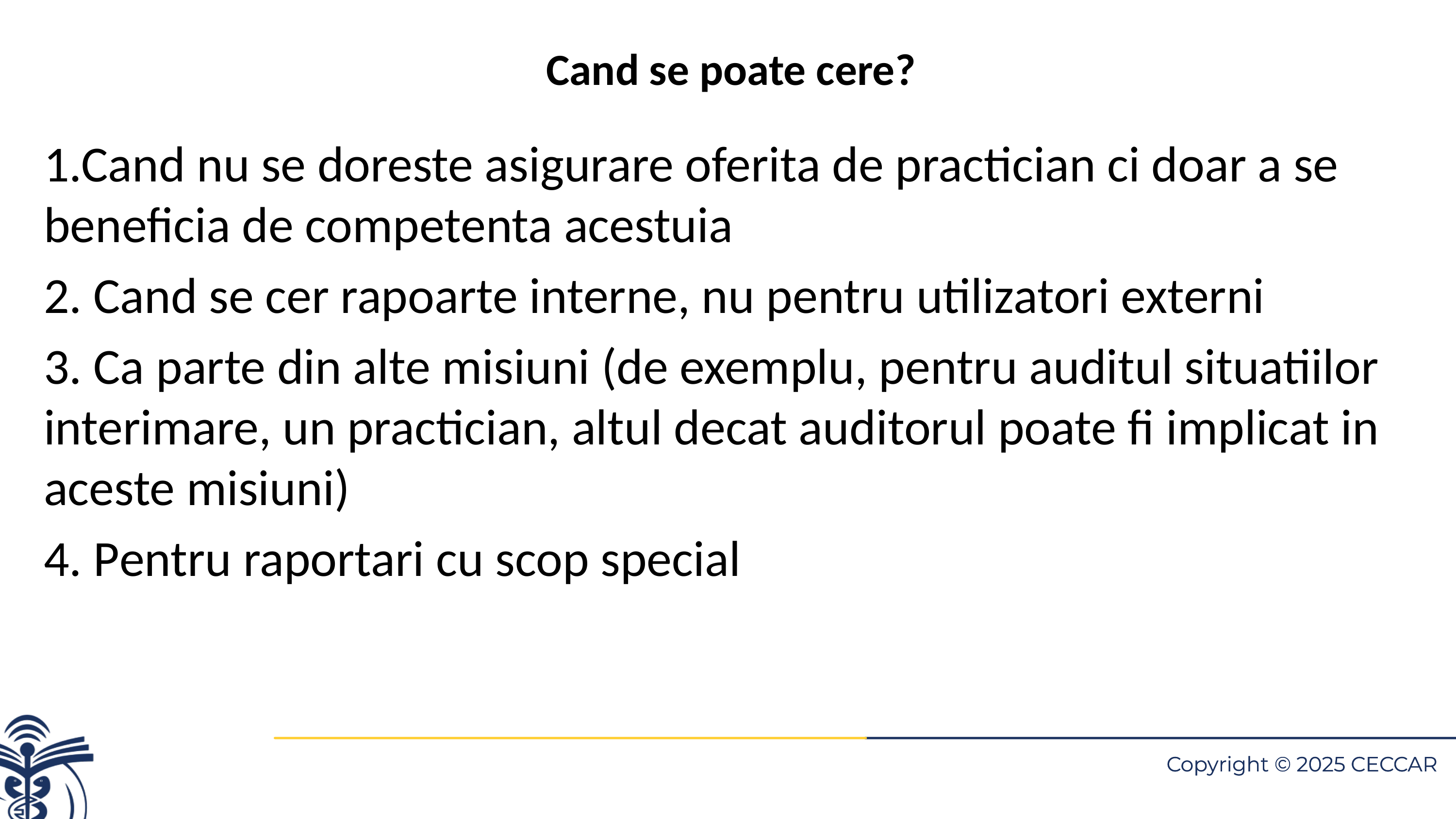

# Cand se poate cere?
1.Cand nu se doreste asigurare oferita de practician ci doar a se beneficia de competenta acestuia
2. Cand se cer rapoarte interne, nu pentru utilizatori externi
3. Ca parte din alte misiuni (de exemplu, pentru auditul situatiilor interimare, un practician, altul decat auditorul poate fi implicat in aceste misiuni)
4. Pentru raportari cu scop special